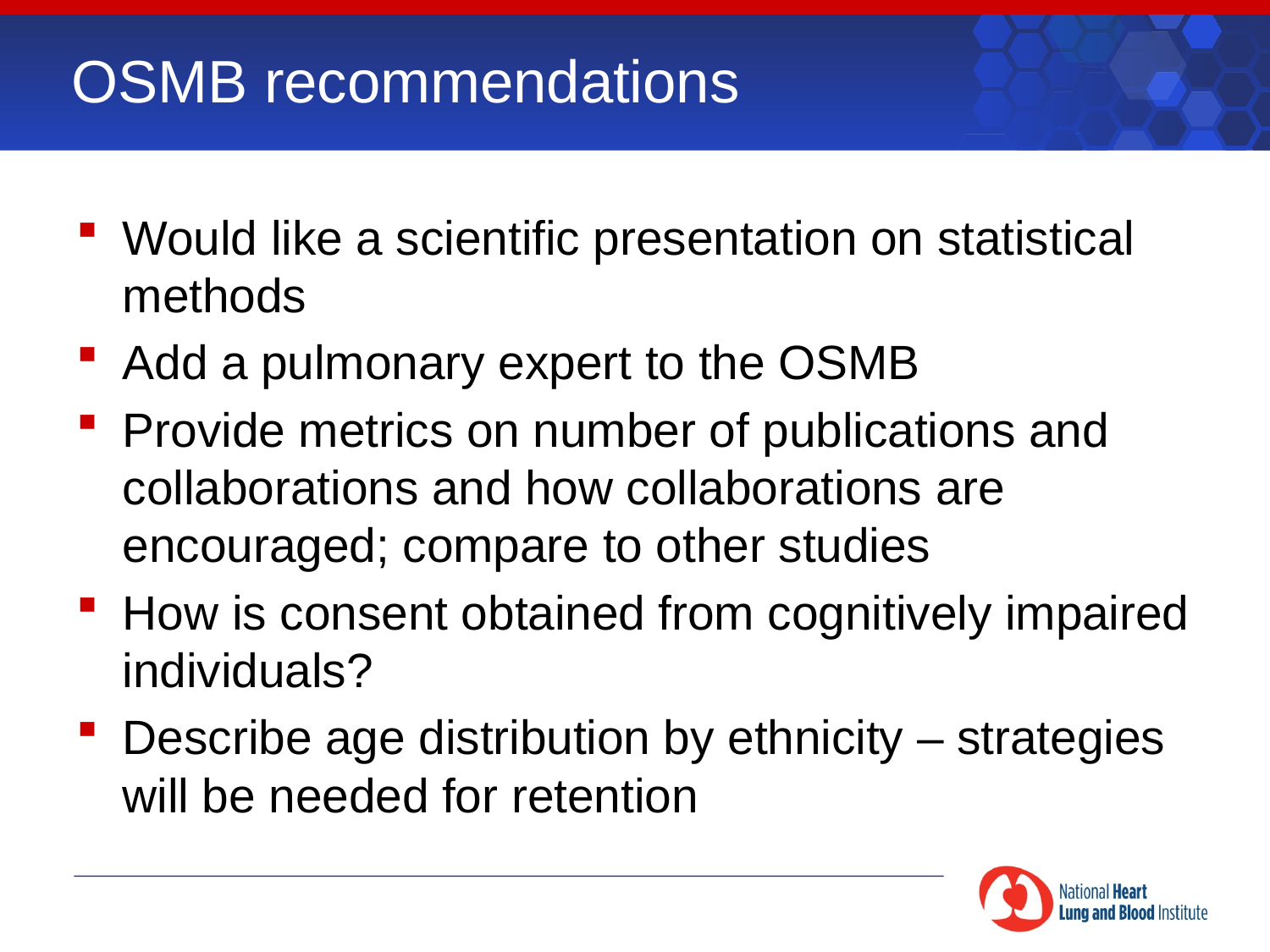

# OSMB recommendations
Would like a scientific presentation on statistical methods
Add a pulmonary expert to the OSMB
Provide metrics on number of publications and collaborations and how collaborations are encouraged; compare to other studies
How is consent obtained from cognitively impaired individuals?
Describe age distribution by ethnicity – strategies will be needed for retention